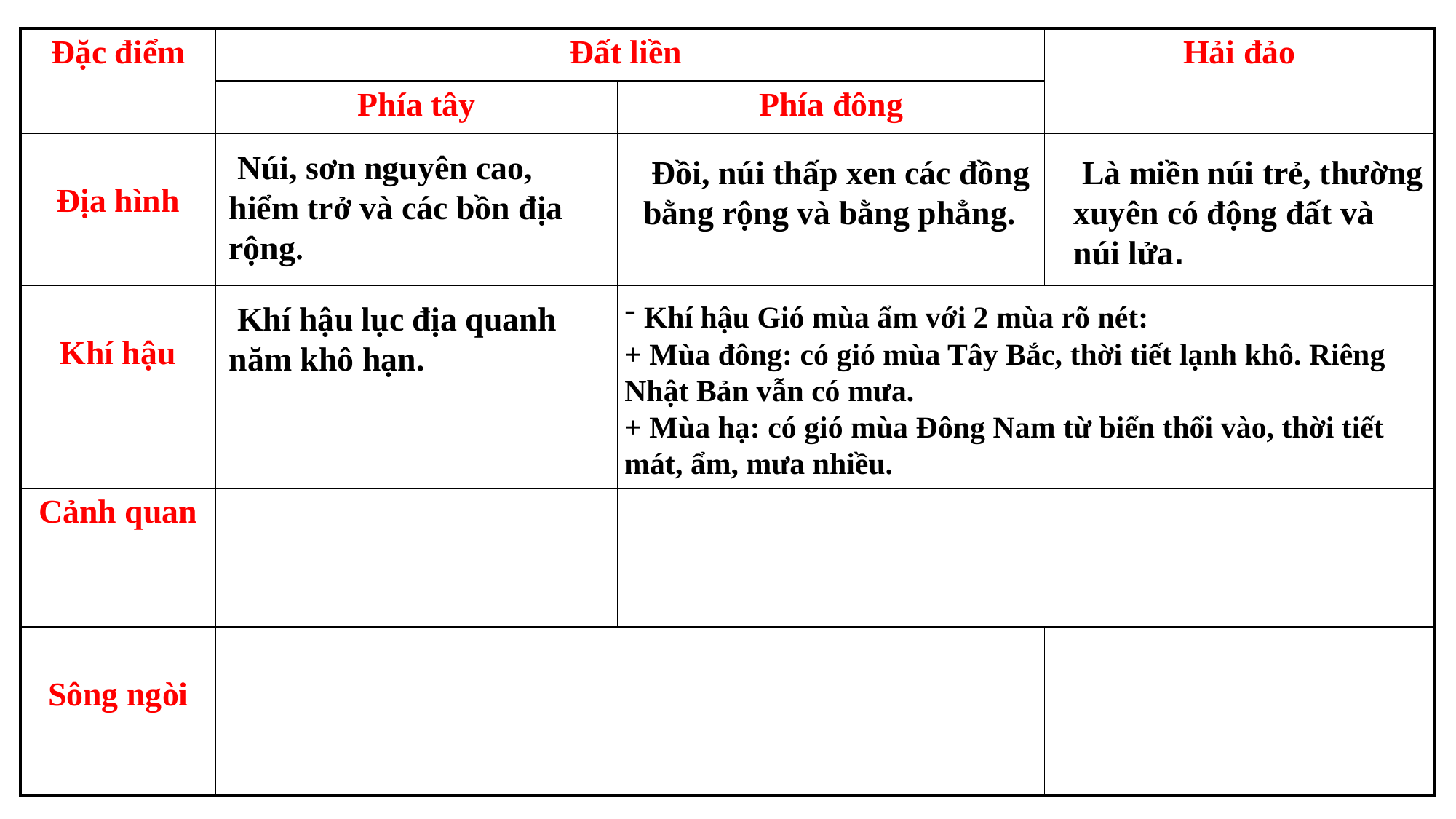

| Đặc điểm | Đất liền |  | Hải đảo |
| --- | --- | --- | --- |
|  | Phía tây | Phía đông |  |
| Địa hình |  |  |  |
| Khí hậu |  |  |  |
| Cảnh quan |  |  |  |
| Sông ngòi |  |  |  |
 Núi, sơn nguyên cao, hiểm trở và các bồn địa rộng.
 Đồi, núi thấp xen các đồng bằng rộng và bằng phẳng.
 Là miền núi trẻ, thường xuyên có động đất và núi lửa.
 Khí hậu Gió mùa ẩm với 2 mùa rõ nét:
+ Mùa đông: có gió mùa Tây Bắc, thời tiết lạnh khô. Riêng Nhật Bản vẫn có mưa.
+ Mùa hạ: có gió mùa Đông Nam từ biển thổi vào, thời tiết mát, ẩm, mưa nhiều.
 Khí hậu lục địa quanh năm khô hạn.